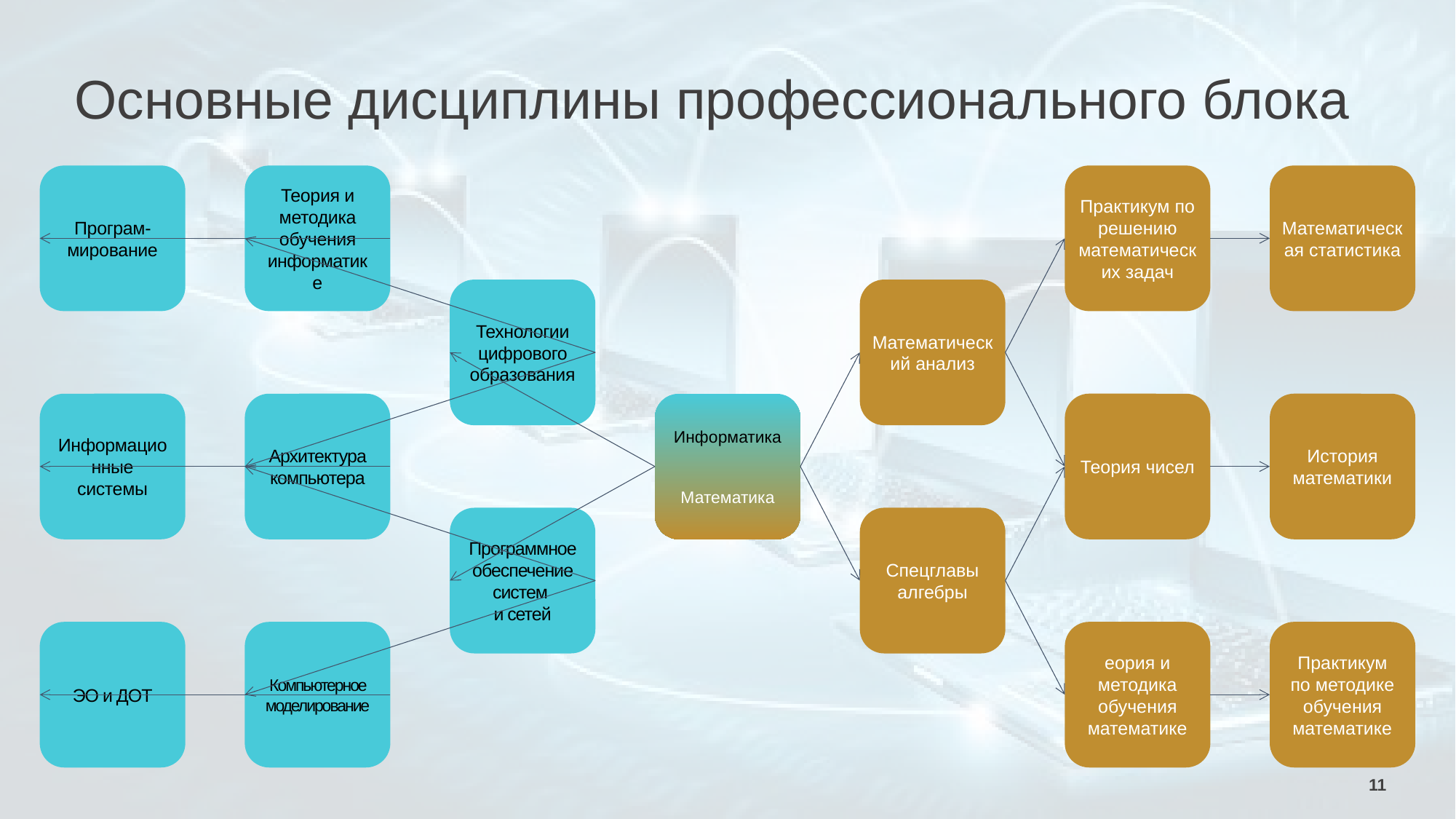

# Основные дисциплины профессионального блока
Програм-мирование
Теория и методика обучения информатике
Практикум по решению математических задач
Математическая статистика
Технологии цифрового образования
Математический анализ
Информационные системы
Архитектура компьютера
Информатика

Математика
Теория чисел
История математики
Программное обеспечение систем
и сетей
Спецглавы алгебры
ЭО и ДОТ
Компьютерное моделирование
еория и методика обучения математике
Практикум по методике обучения математике